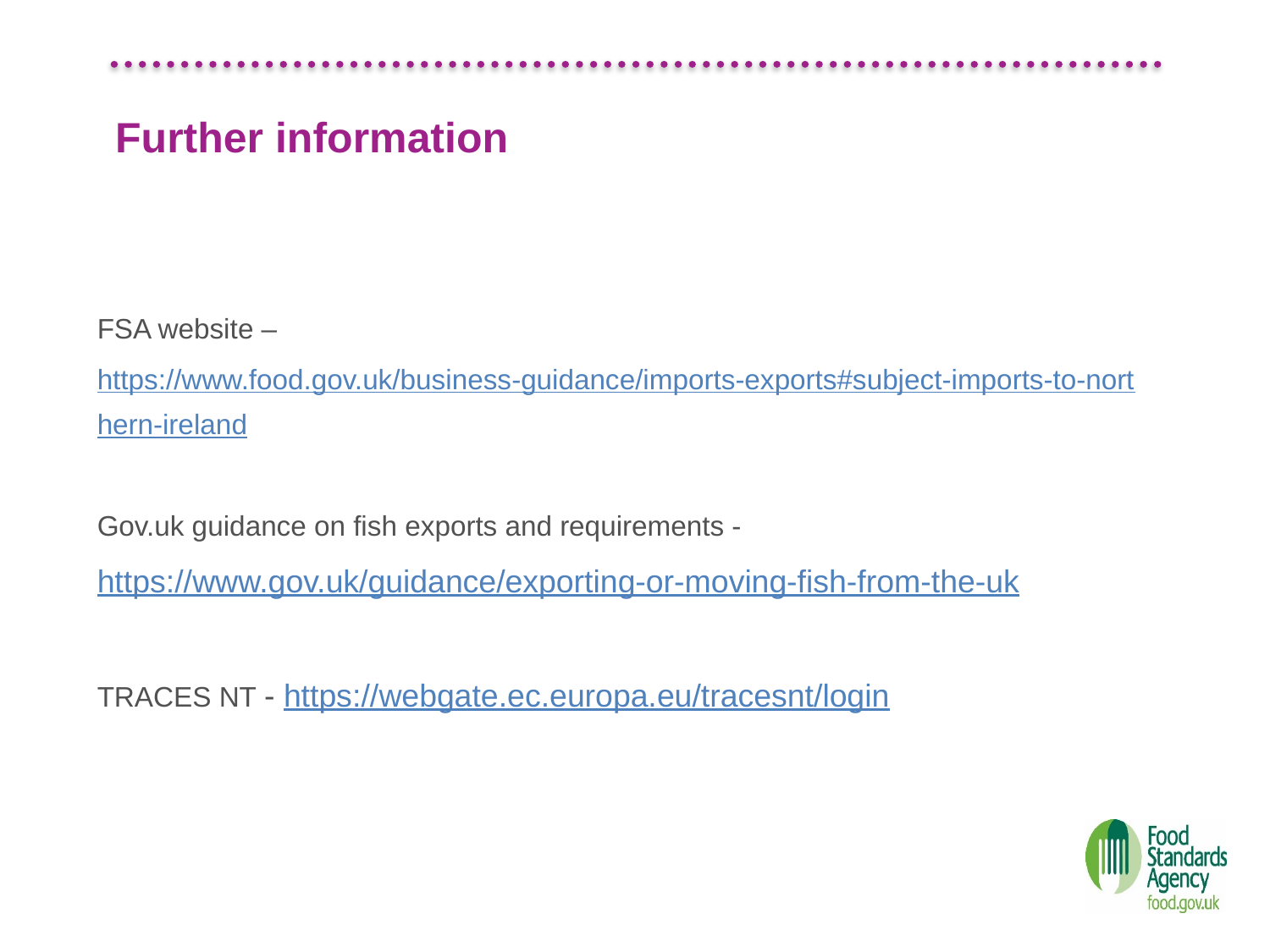

# Further information

FSA website – https://www.food.gov.uk/business-guidance/imports-exports#subject-imports-to-northern-ireland

Gov.uk guidance on fish exports and requirements - https://www.gov.uk/guidance/exporting-or-moving-fish-from-the-uk

TRACES NT - https://webgate.ec.europa.eu/tracesnt/login